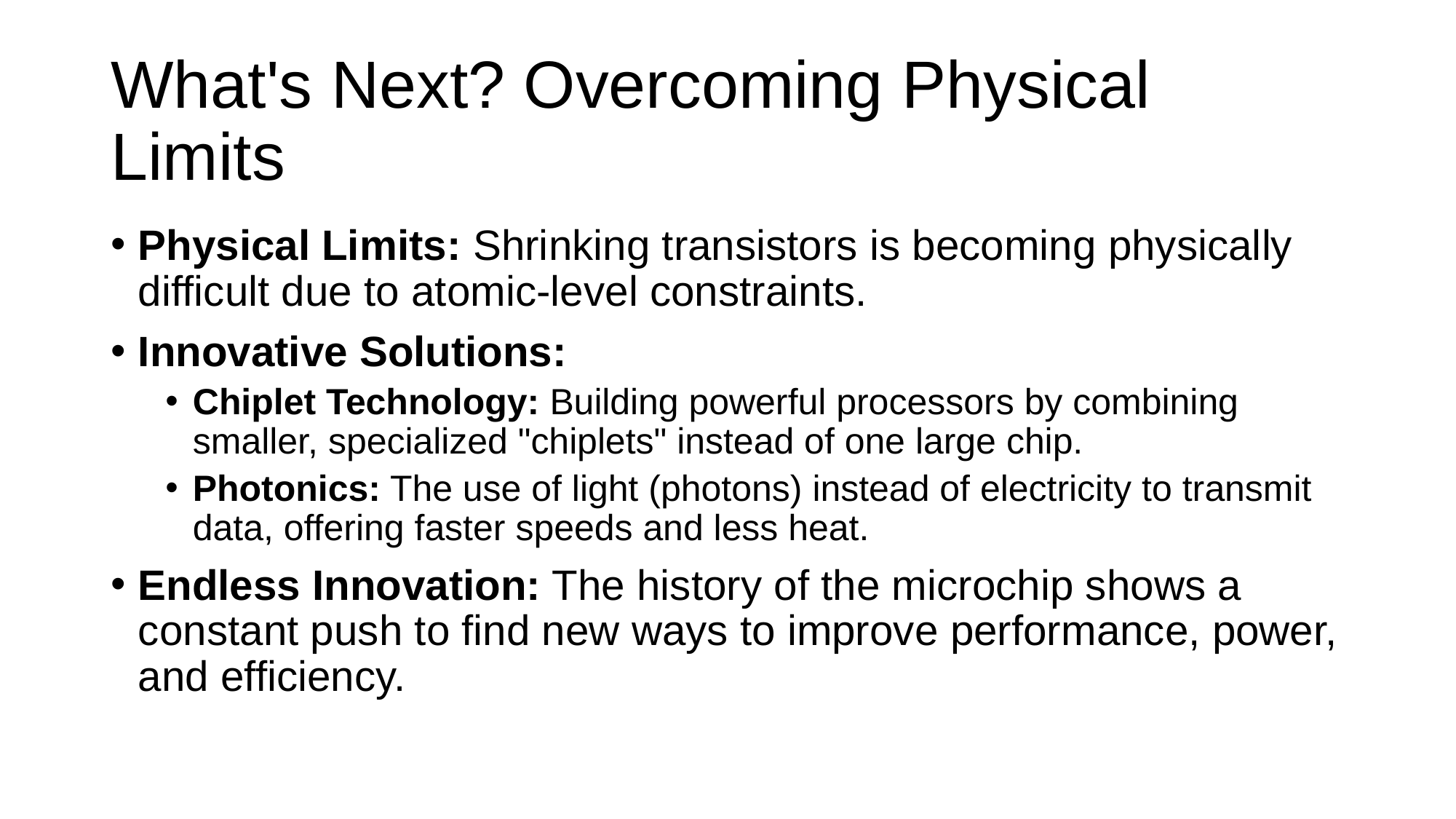

# What's Next? Overcoming Physical Limits
Physical Limits: Shrinking transistors is becoming physically difficult due to atomic-level constraints.
Innovative Solutions:
Chiplet Technology: Building powerful processors by combining smaller, specialized "chiplets" instead of one large chip.
Photonics: The use of light (photons) instead of electricity to transmit data, offering faster speeds and less heat.
Endless Innovation: The history of the microchip shows a constant push to find new ways to improve performance, power, and efficiency.